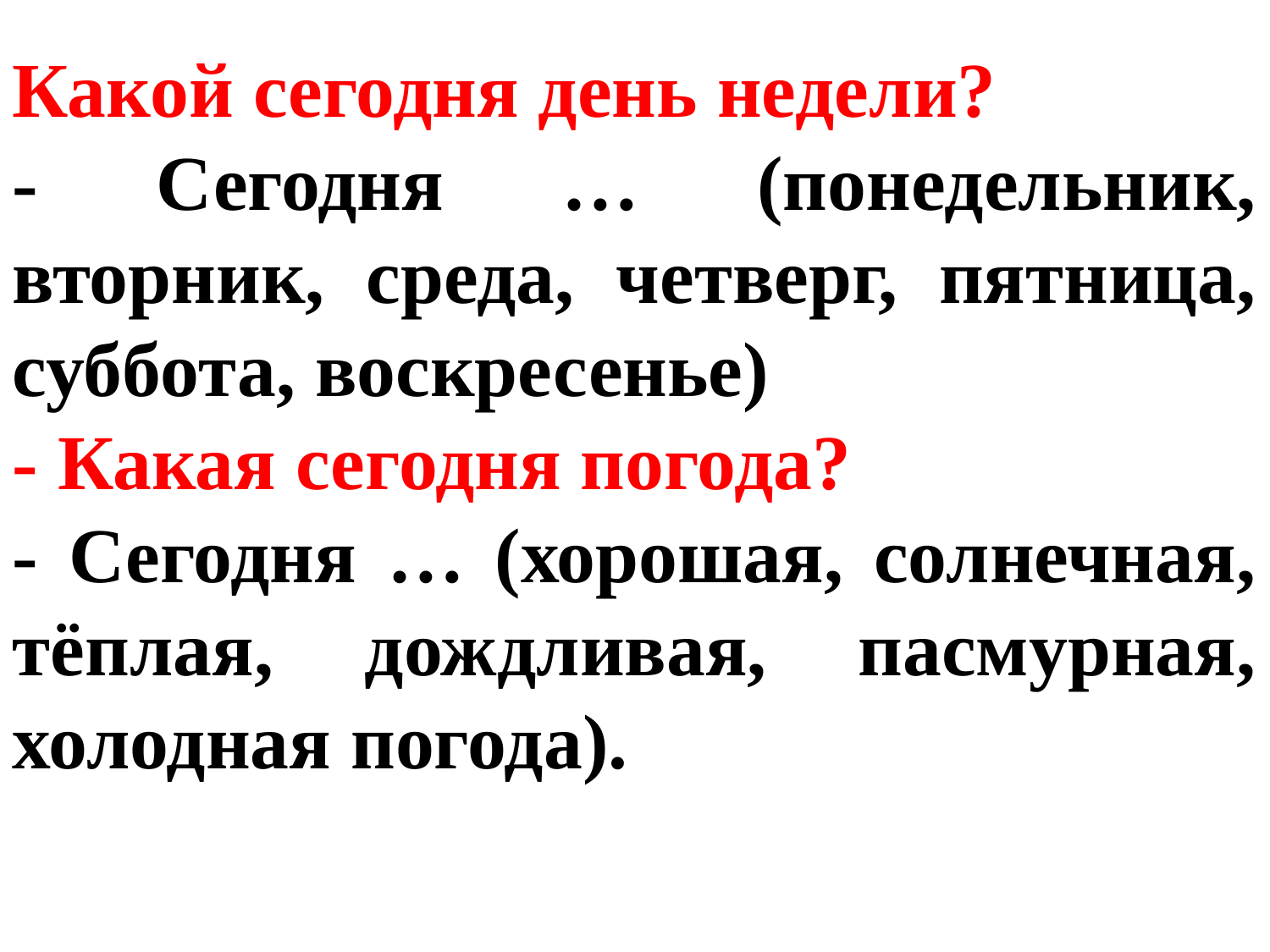

Какой сегодня день недели?
- Сегодня … (понедельник, вторник, среда, четверг, пятница, суббота, воскресенье)
- Какая сегодня погода?
- Сегодня … (хорошая, солнечная, тёплая, дождливая, пасмурная, холодная погода).